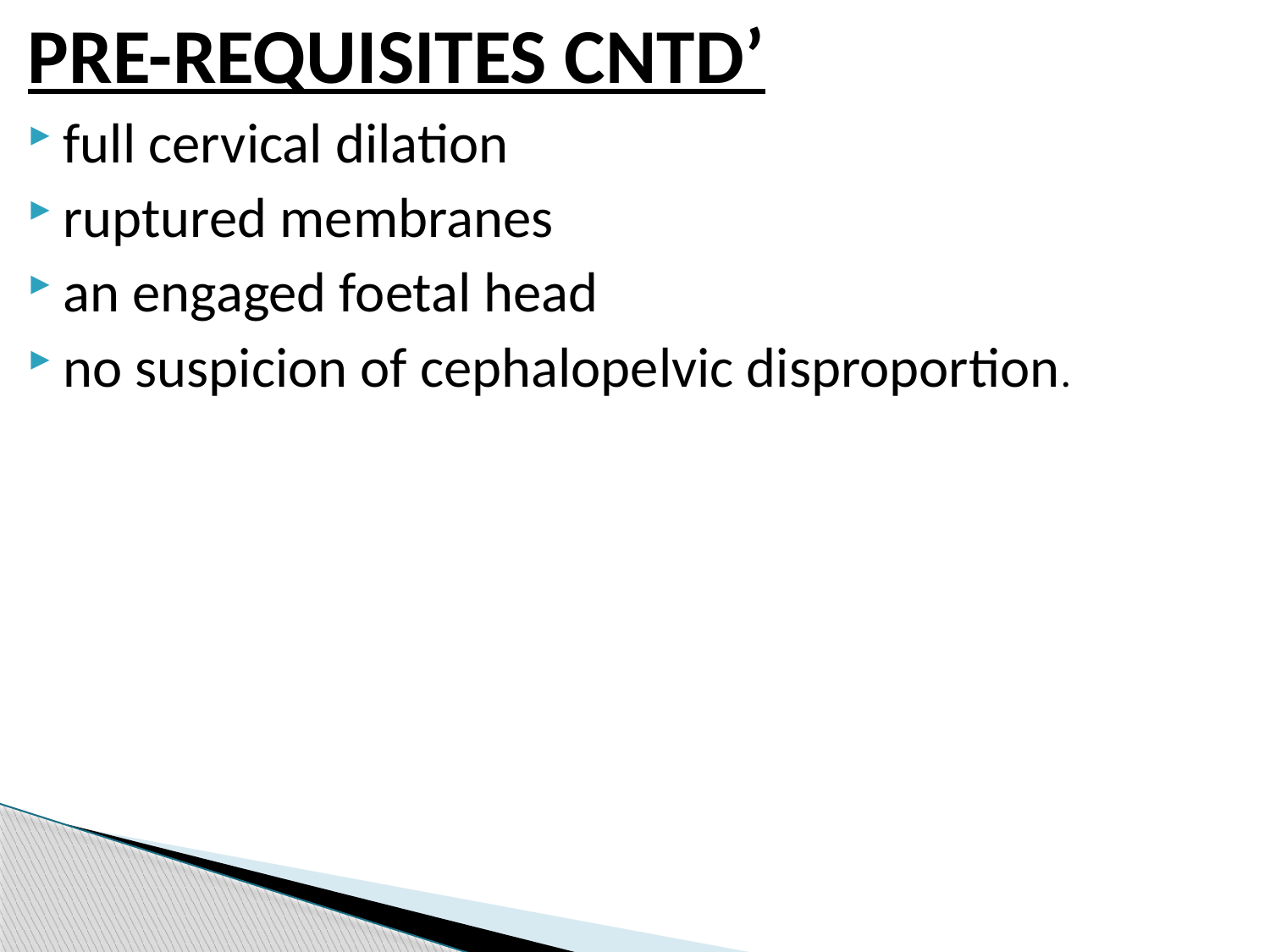

PRE-REQUISITES CNTD’
full cervical dilation
ruptured membranes
an engaged foetal head
no suspicion of cephalopelvic disproportion.